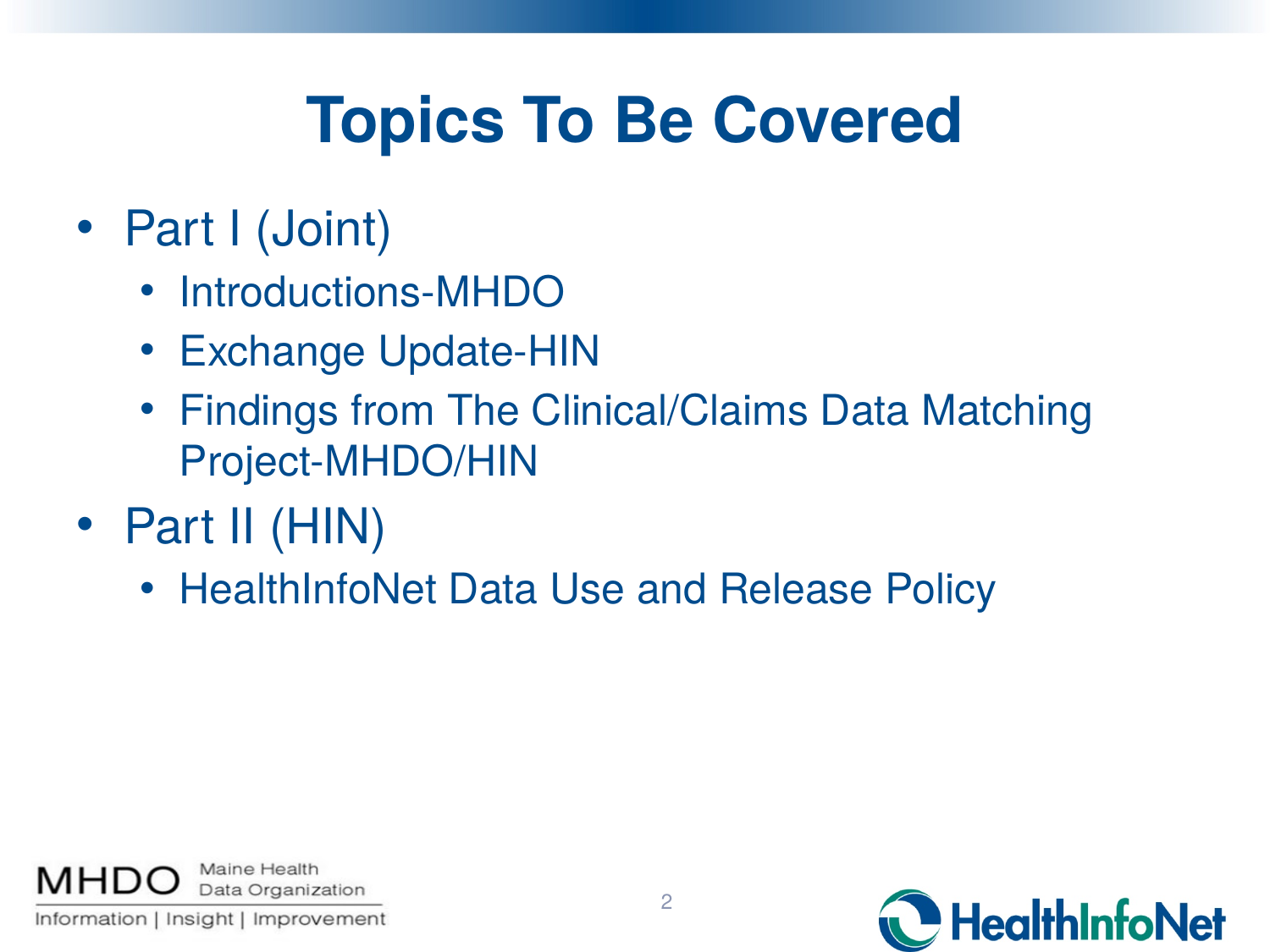

# Topics To Be Covered
Part I (Joint)
Introductions-MHDO
Exchange Update-HIN
Findings from The Clinical/Claims Data Matching Project-MHDO/HIN
Part II (HIN)
HealthInfoNet Data Use and Release Policy

2